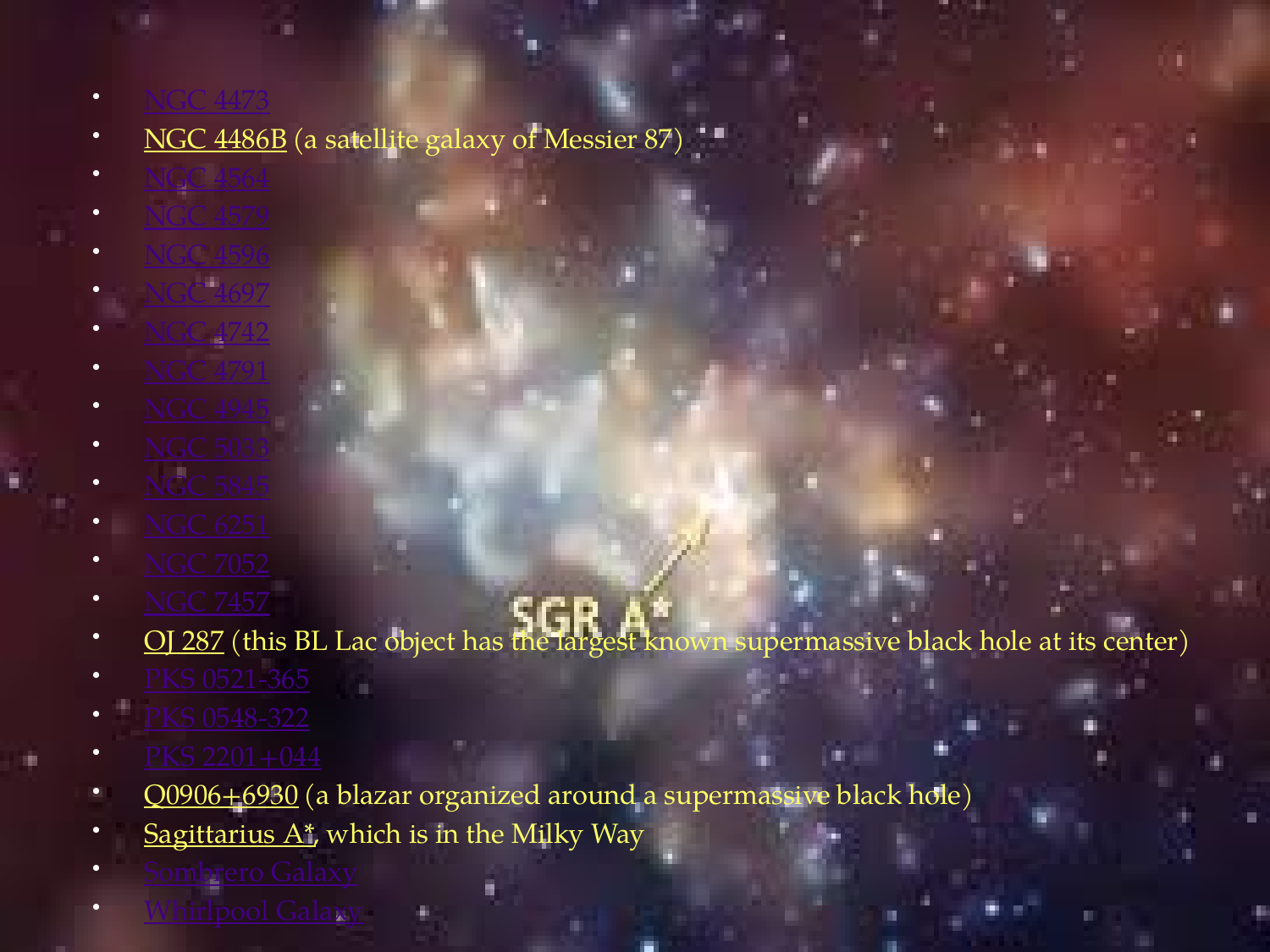

#
NGC 4473
NGC 4486B (a satellite galaxy of Messier 87)
NGC 4564
NGC 4579
NGC 4596
NGC 4697
NGC 4742
NGC 4791
NGC 4945
NGC 5033
NGC 5845
NGC 6251
NGC 7052
NGC 7457
OJ 287 (this BL Lac object has the largest known supermassive black hole at its center)
PKS 0521-365
PKS 0548-322
PKS 2201+044
Q0906+6930 (a blazar organized around a supermassive black hole)
Sagittarius A*, which is in the Milky Way
Sombrero Galaxy
Whirlpool Galaxy